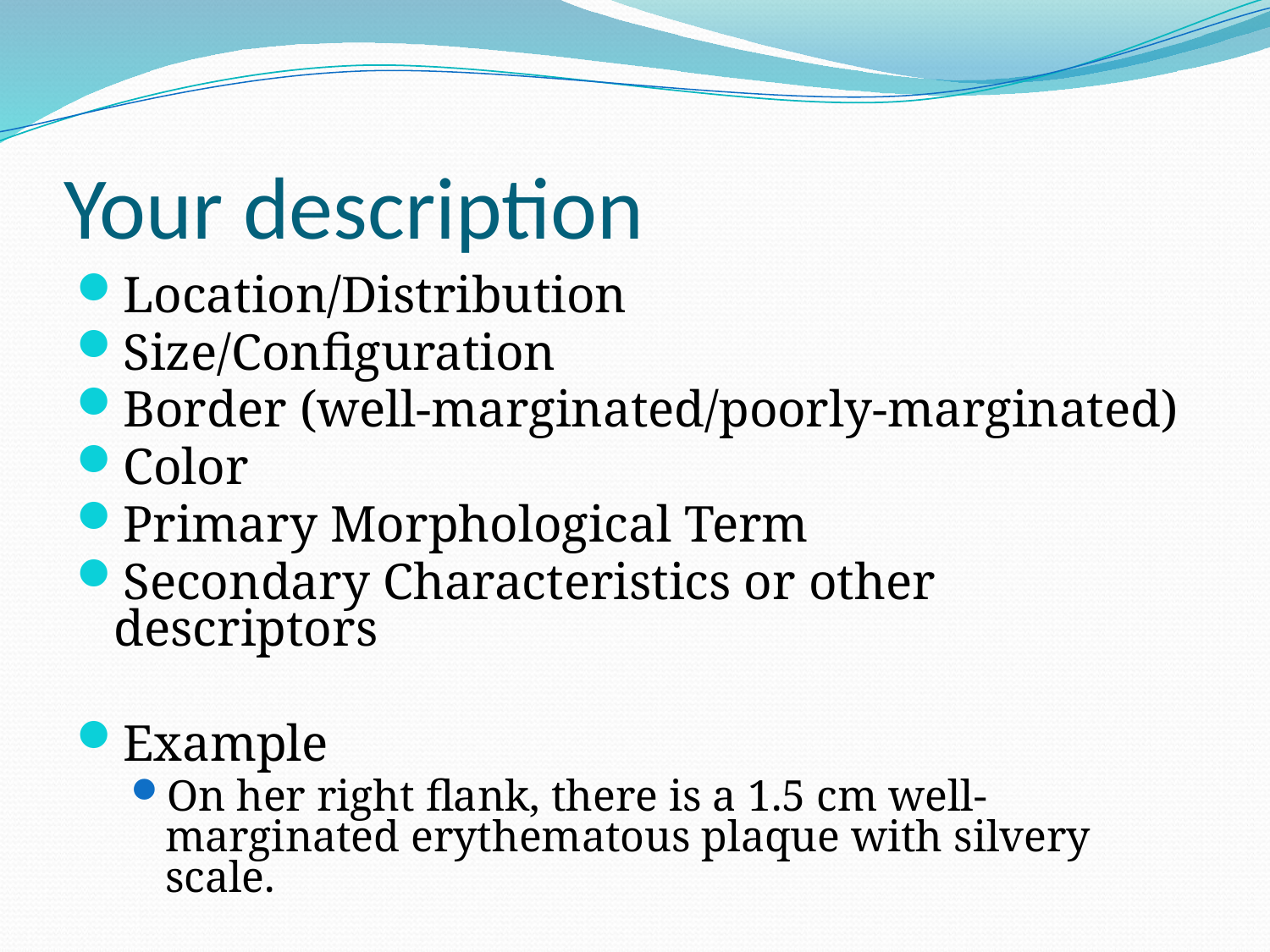

# Your description
Location/Distribution
Size/Configuration
Border (well-marginated/poorly-marginated)
Color
Primary Morphological Term
Secondary Characteristics or other descriptors

Example
On her right flank, there is a 1.5 cm well-marginated erythematous plaque with silvery scale.